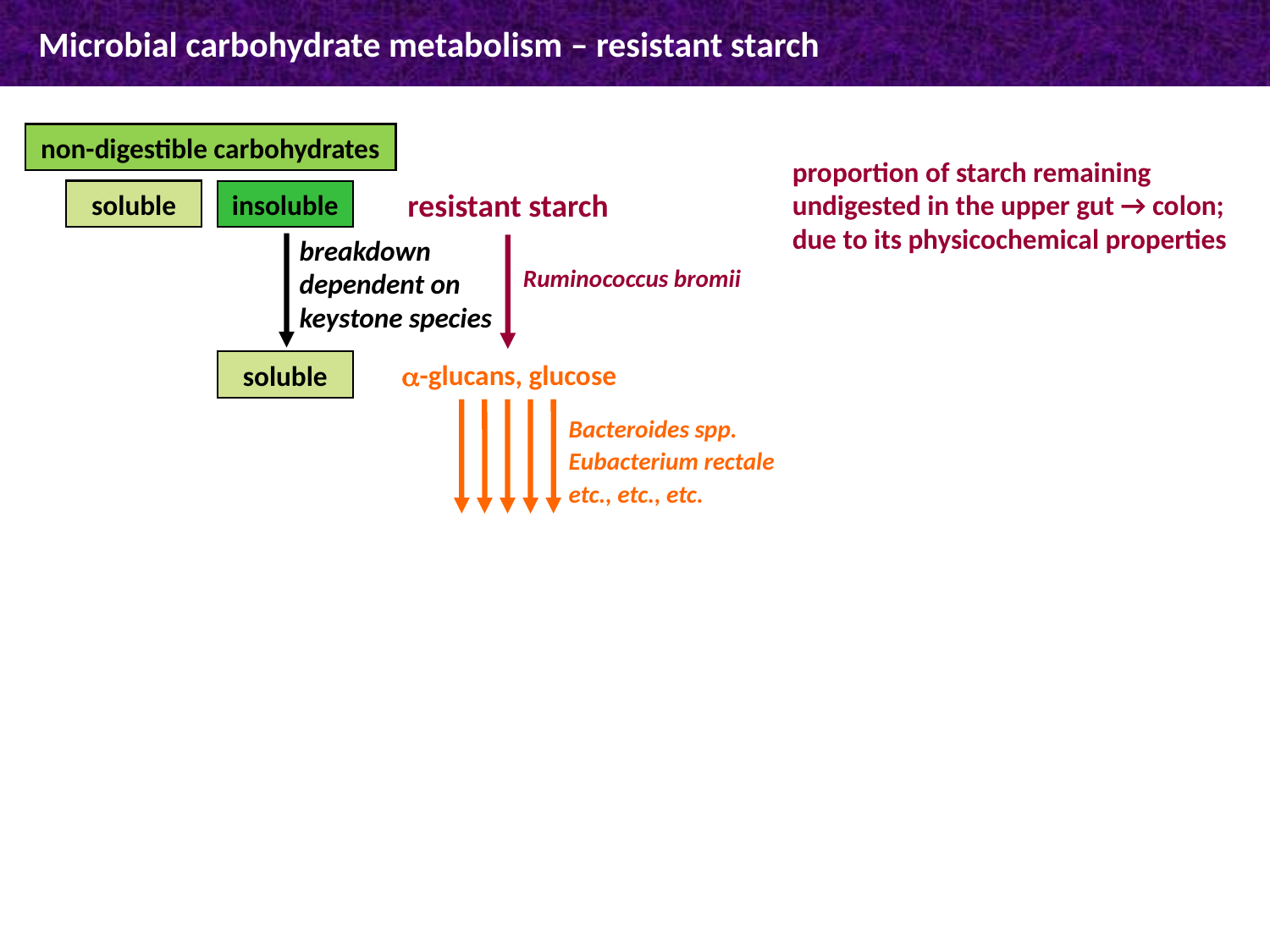

Microbial carbohydrate metabolism – resistant starch
non-digestible carbohydrates
proportion of starch remaining undigested in the upper gut → colon;
due to its physicochemical properties
resistant starch
soluble
insoluble
breakdown dependent on keystone species

Ruminococcus bromii
α-glucans, glucose
soluble

Bacteroides spp.
Eubacterium rectale
etc., etc., etc.